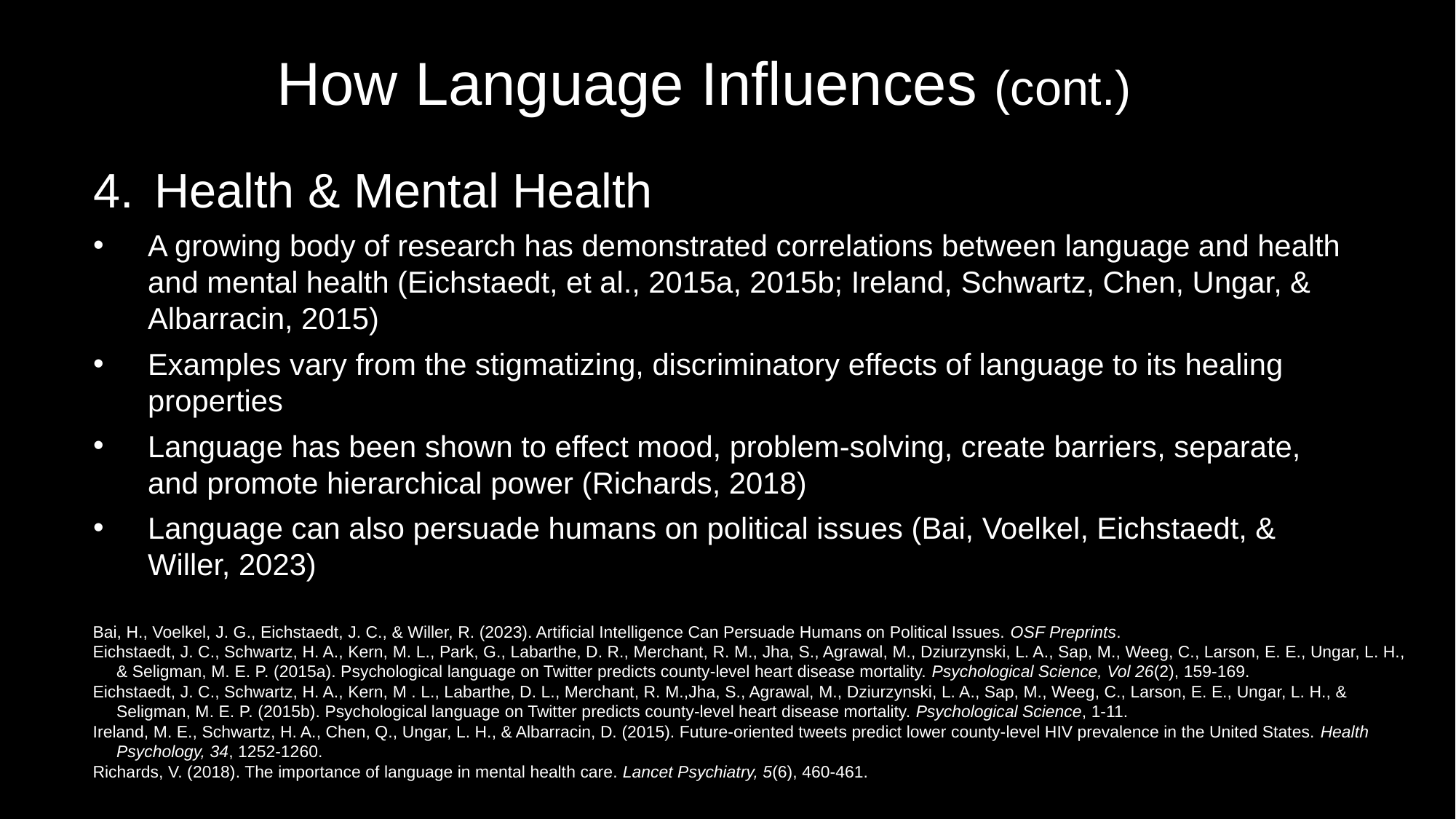

# How Language Influences (cont.)
Health & Mental Health
A growing body of research has demonstrated correlations between language and health and mental health (Eichstaedt, et al., 2015a, 2015b; Ireland, Schwartz, Chen, Ungar, & Albarracin, 2015)
Examples vary from the stigmatizing, discriminatory effects of language to its healing properties
Language has been shown to effect mood, problem-solving, create barriers, separate, and promote hierarchical power (Richards, 2018)
Language can also persuade humans on political issues (Bai, Voelkel, Eichstaedt, & Willer, 2023)
Bai, H., Voelkel, J. G., Eichstaedt, J. C., & Willer, R. (2023). Artificial Intelligence Can Persuade Humans on Political Issues. OSF Preprints.
Eichstaedt, J. C., Schwartz, H. A., Kern, M. L., Park, G., Labarthe, D. R., Merchant, R. M., Jha, S., Agrawal, M., Dziurzynski, L. A., Sap, M., Weeg, C., Larson, E. E., Ungar, L. H.,
     & Seligman, M. E. P. (2015a). Psychological language on Twitter predicts county-level heart disease mortality. Psychological Science, Vol 26(2), 159-169.
Eichstaedt, J. C., Schwartz, H. A., Kern, M . L., Labarthe, D. L., Merchant, R. M.,Jha, S., Agrawal, M., Dziurzynski, L. A., Sap, M., Weeg, C., Larson, E. E., Ungar, L. H., &
     Seligman, M. E. P. (2015b). Psychological language on Twitter predicts county-level heart disease mortality. Psychological Science, 1-11.
Ireland, M. E., Schwartz, H. A., Chen, Q., Ungar, L. H., & Albarracin, D. (2015). Future-oriented tweets predict lower county-level HIV prevalence in the United States. Health
     Psychology, 34, 1252-1260.
Richards, V. (2018). The importance of language in mental health care. Lancet Psychiatry, 5(6), 460-461.